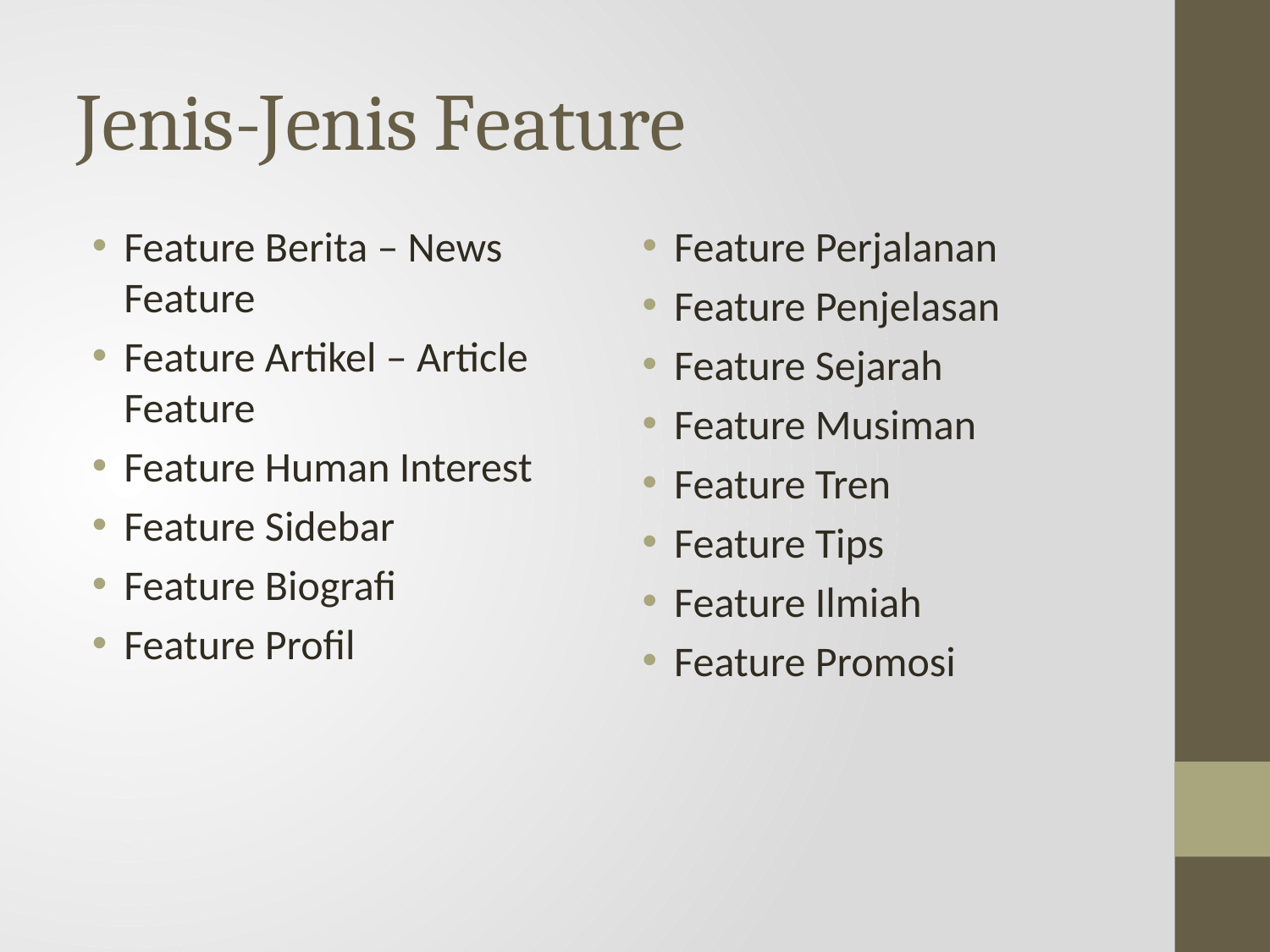

# Jenis-Jenis Feature
Feature Berita – News Feature
Feature Artikel – Article Feature
Feature Human Interest
Feature Sidebar
Feature Biografi
Feature Profil
Feature Perjalanan
Feature Penjelasan
Feature Sejarah
Feature Musiman
Feature Tren
Feature Tips
Feature Ilmiah
Feature Promosi